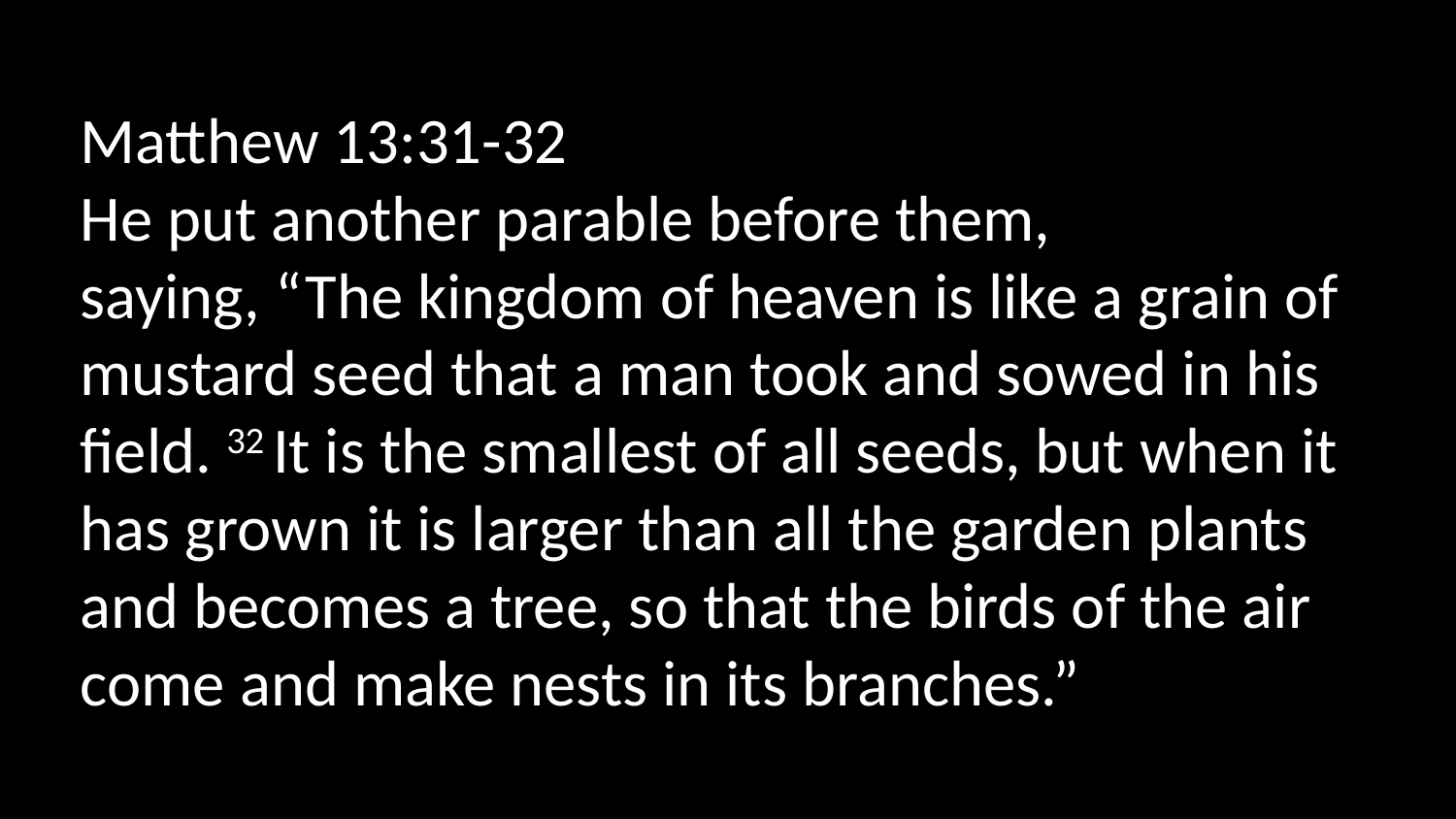

Matthew 13:31-32
He put another parable before them, saying, “The kingdom of heaven is like a grain of mustard seed that a man took and sowed in his field. 32 It is the smallest of all seeds, but when it has grown it is larger than all the garden plants and becomes a tree, so that the birds of the air come and make nests in its branches.”
Jesus spoke to them, saying: